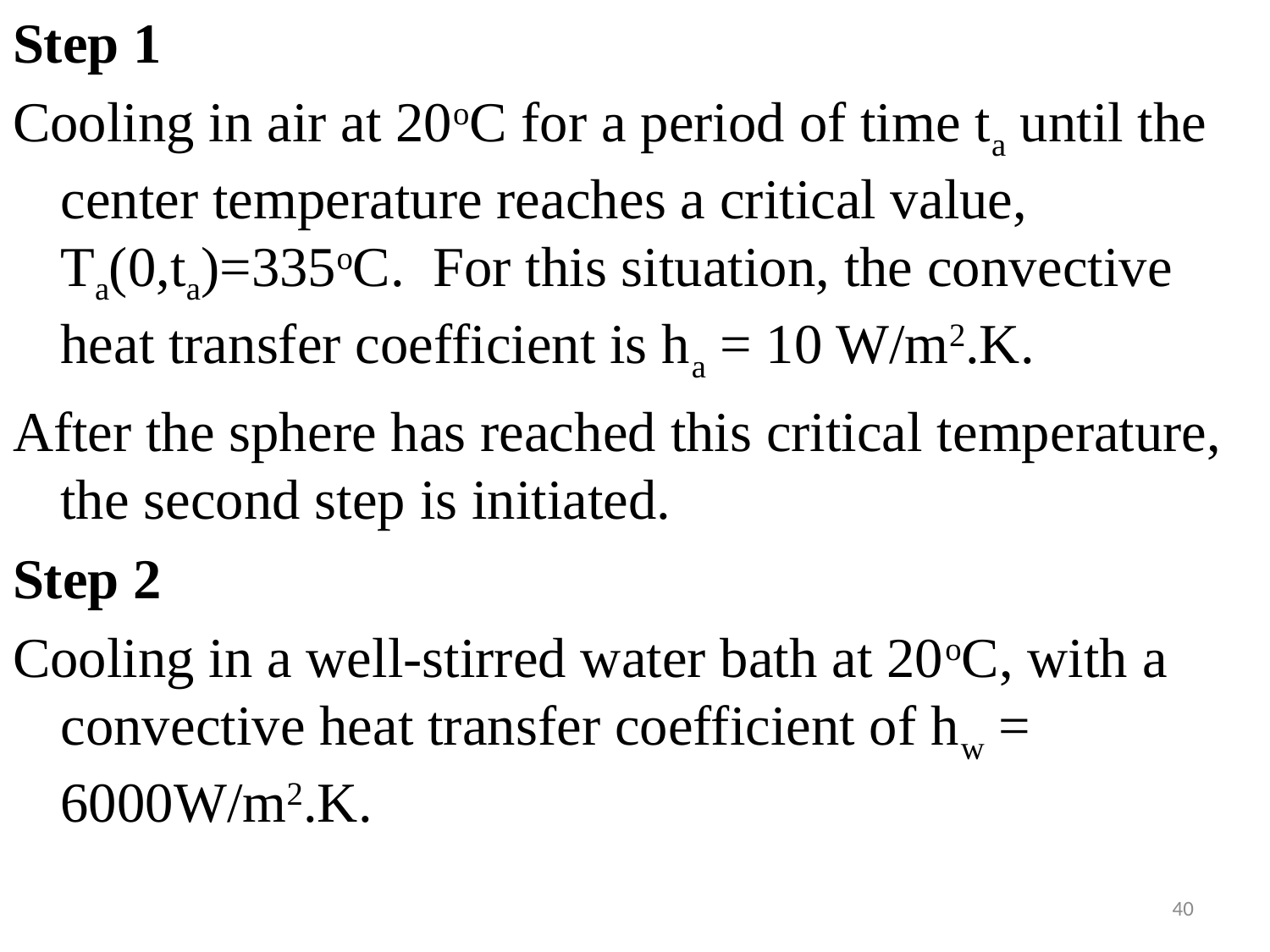

#
Step 1
Cooling in air at 20oC for a period of time ta until the center temperature reaches a critical value, Ta(0,ta)=335oC.  For this situation, the convective  heat transfer coefficient is ha = 10 W/m2.K.
After the sphere has reached this critical temperature, the second step is initiated.
Step 2
Cooling in a well-stirred water bath at 20oC, with a convective heat transfer coefficient of hw = 6000W/m2.K.
40